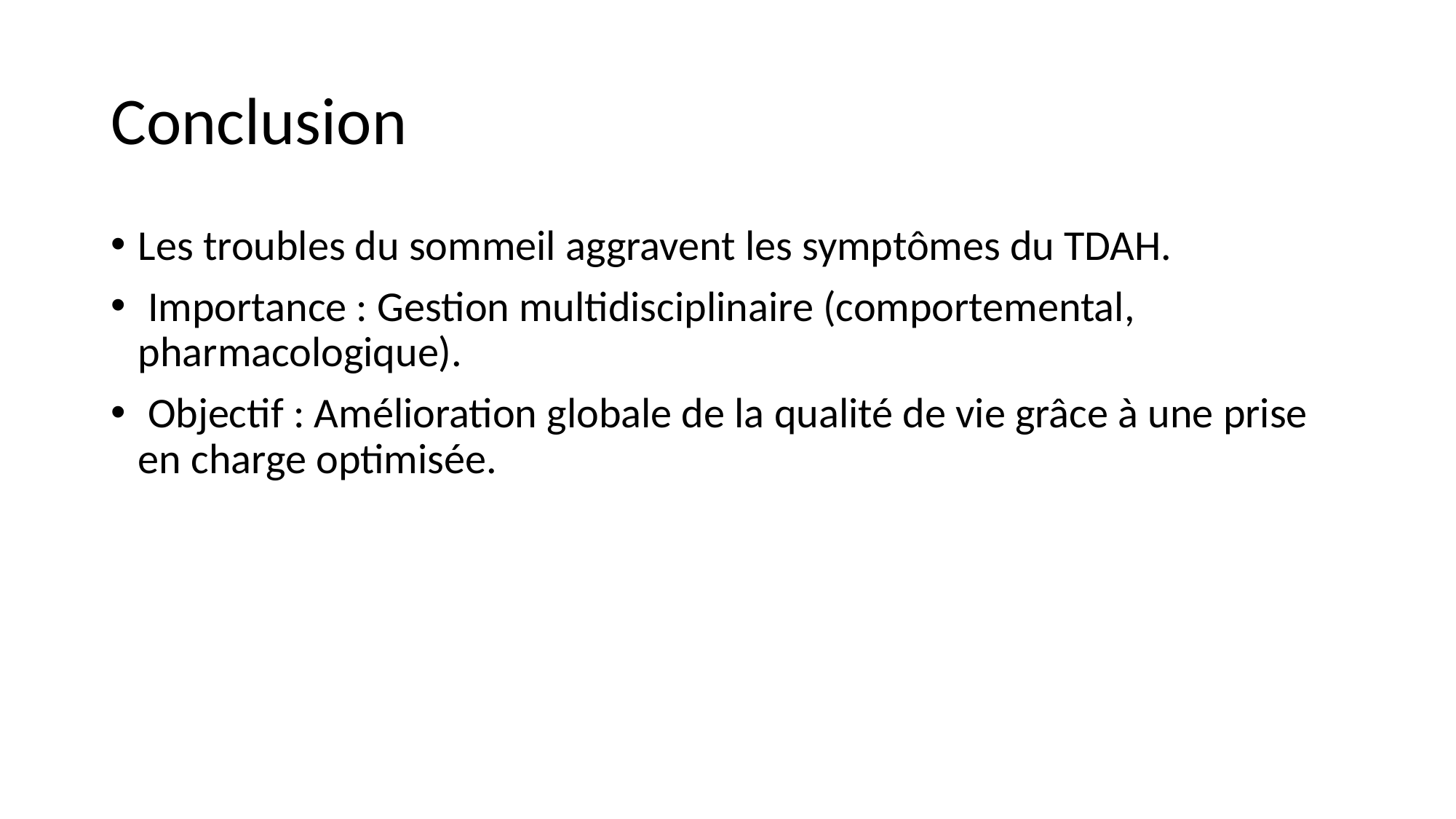

# Conclusion
Les troubles du sommeil aggravent les symptômes du TDAH.
 Importance : Gestion multidisciplinaire (comportemental, pharmacologique).
 Objectif : Amélioration globale de la qualité de vie grâce à une prise en charge optimisée.